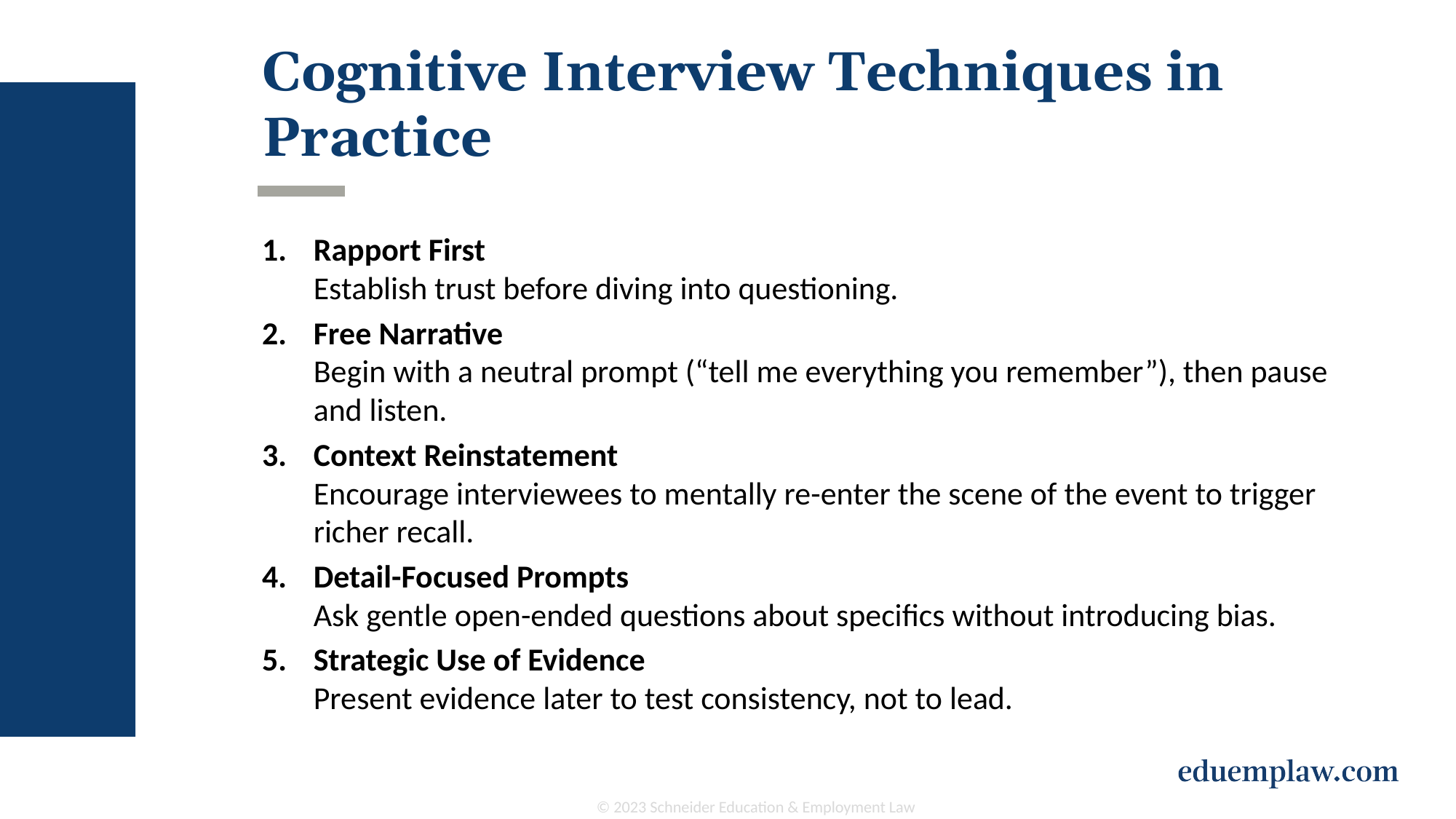

# Cognitive Interview Techniques in Practice
Rapport First
Establish trust before diving into questioning.
Free Narrative
Begin with a neutral prompt (“tell me everything you remember”), then pause and listen.
Context Reinstatement
Encourage interviewees to mentally re-enter the scene of the event to trigger richer recall.
Detail-Focused Prompts
Ask gentle open-ended questions about specifics without introducing bias.
Strategic Use of Evidence
Present evidence later to test consistency, not to lead.